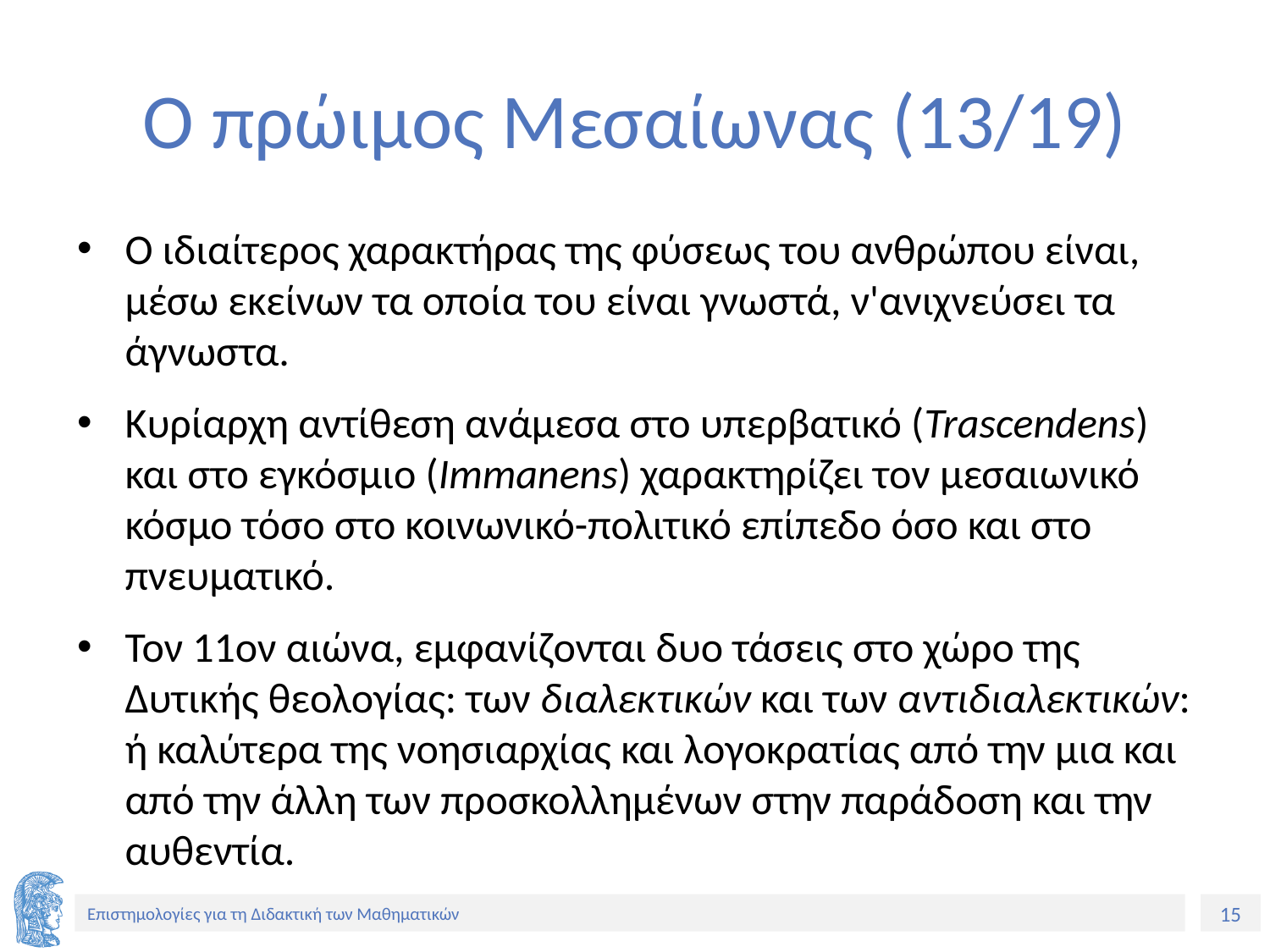

# Ο πρώιμος Μεσαίωνας (13/19)
Ο ιδιαίτερος χαρακτήρας της φύσεως του ανθρώπου είναι, μέσω εκείνων τα οποία του είναι γνωστά, ν'ανιχνεύσει τα άγνωστα.
Κυρίαρχη αντίθεση ανάμεσα στο υπερβατικό (Trascendens) και στο εγκόσμιο (Immanens) χαρακτηρίζει τον μεσαιωνικό κόσμο τόσο στο κοινωνικό-πολιτικό επίπεδο όσο και στο πνευματικό.
Τον 11ον αιώνα, εμφανίζονται δυο τάσεις στο χώρο της Δυτικής θεολογίας: των διαλεκτικών και των αντιδιαλεκτικών: ή καλύτερα της νοησιαρχίας και λογοκρατίας από την μια και από την άλλη των προσκολλημένων στην παράδοση και την αυθεντία.